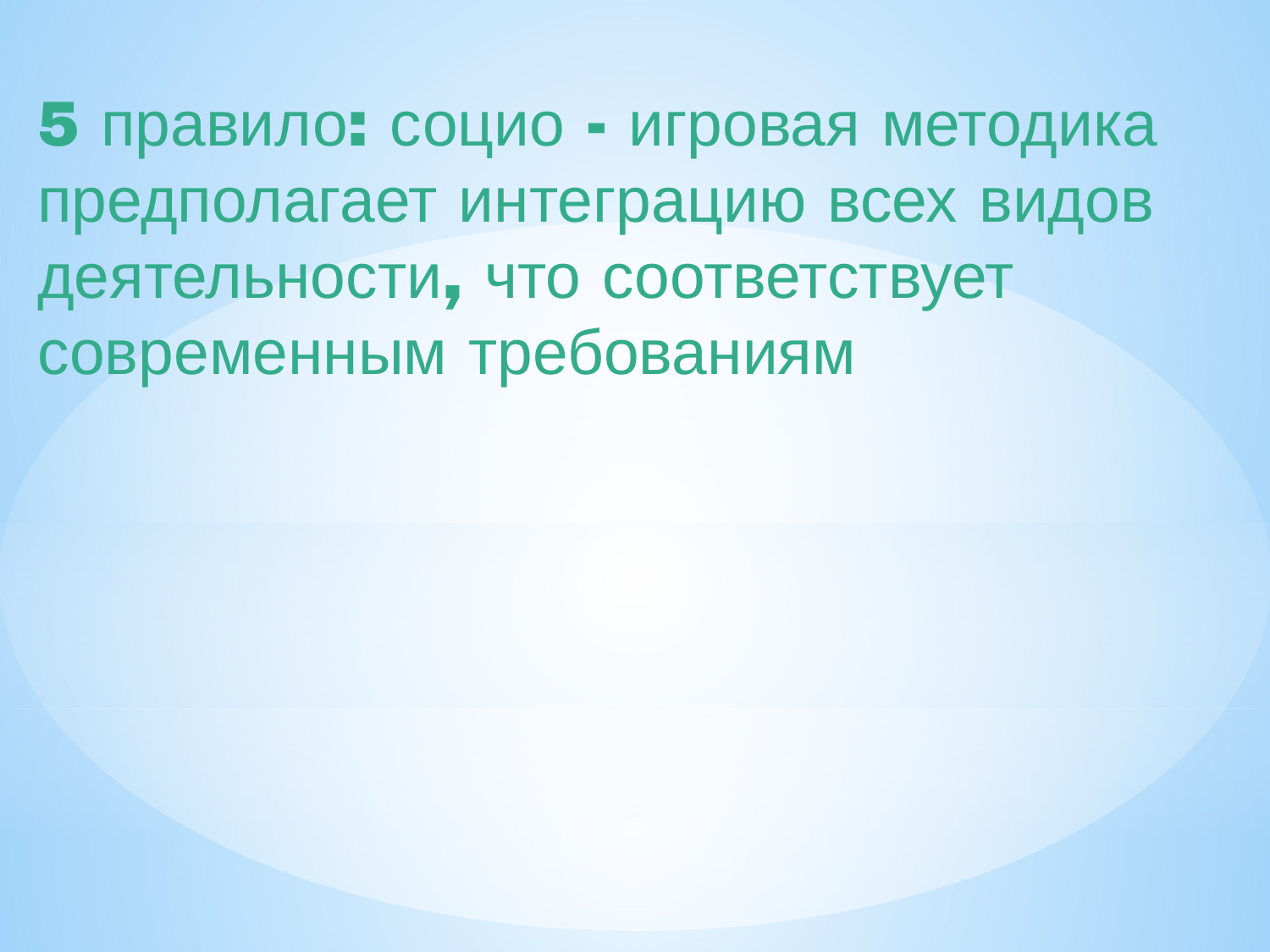

5 правило: социо - игровая методика предполагает интеграцию всех видов деятельности, что соответствует современным требованиям